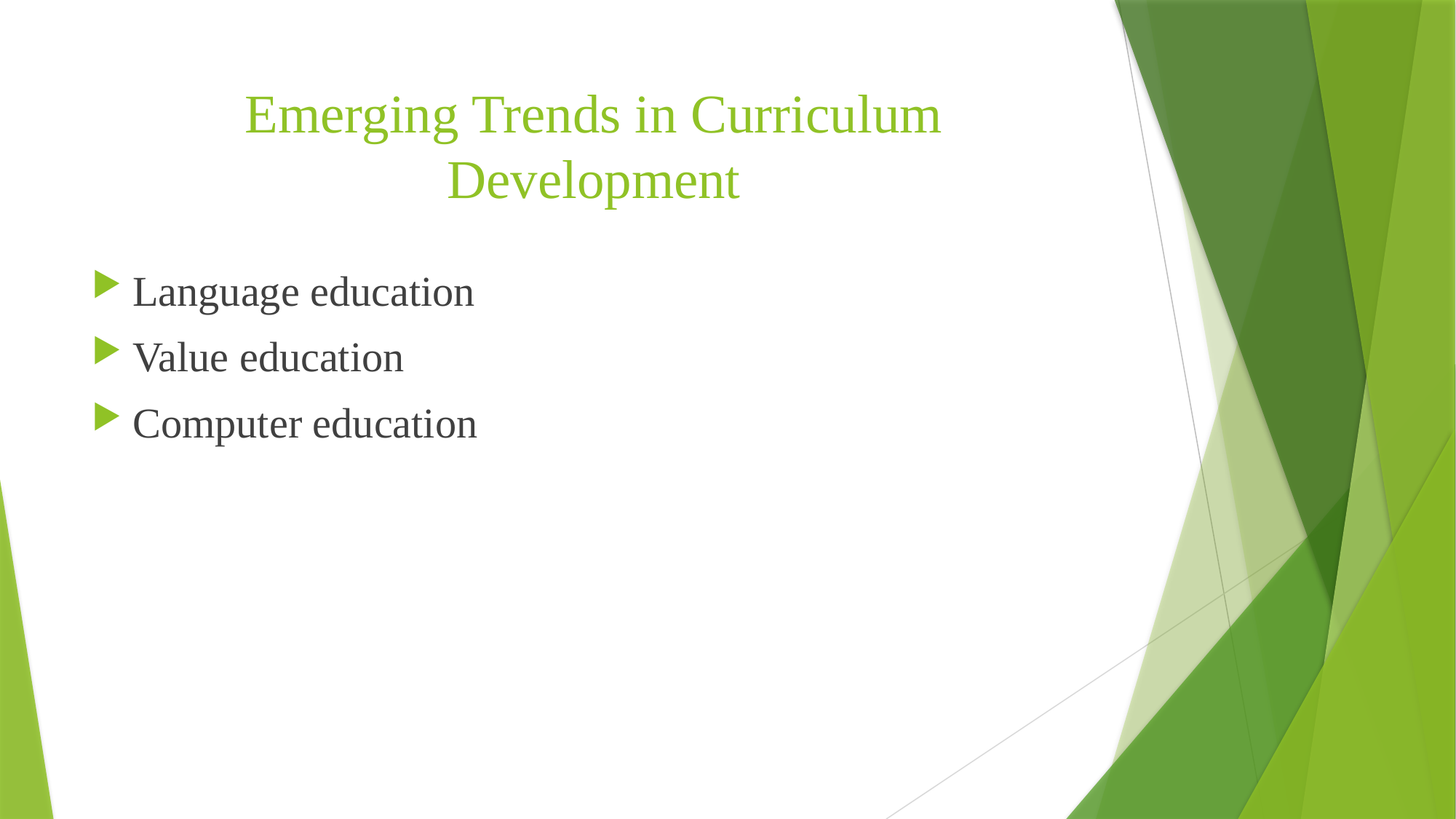

# Emerging Trends in Curriculum Development
Language education
Value education
Computer education